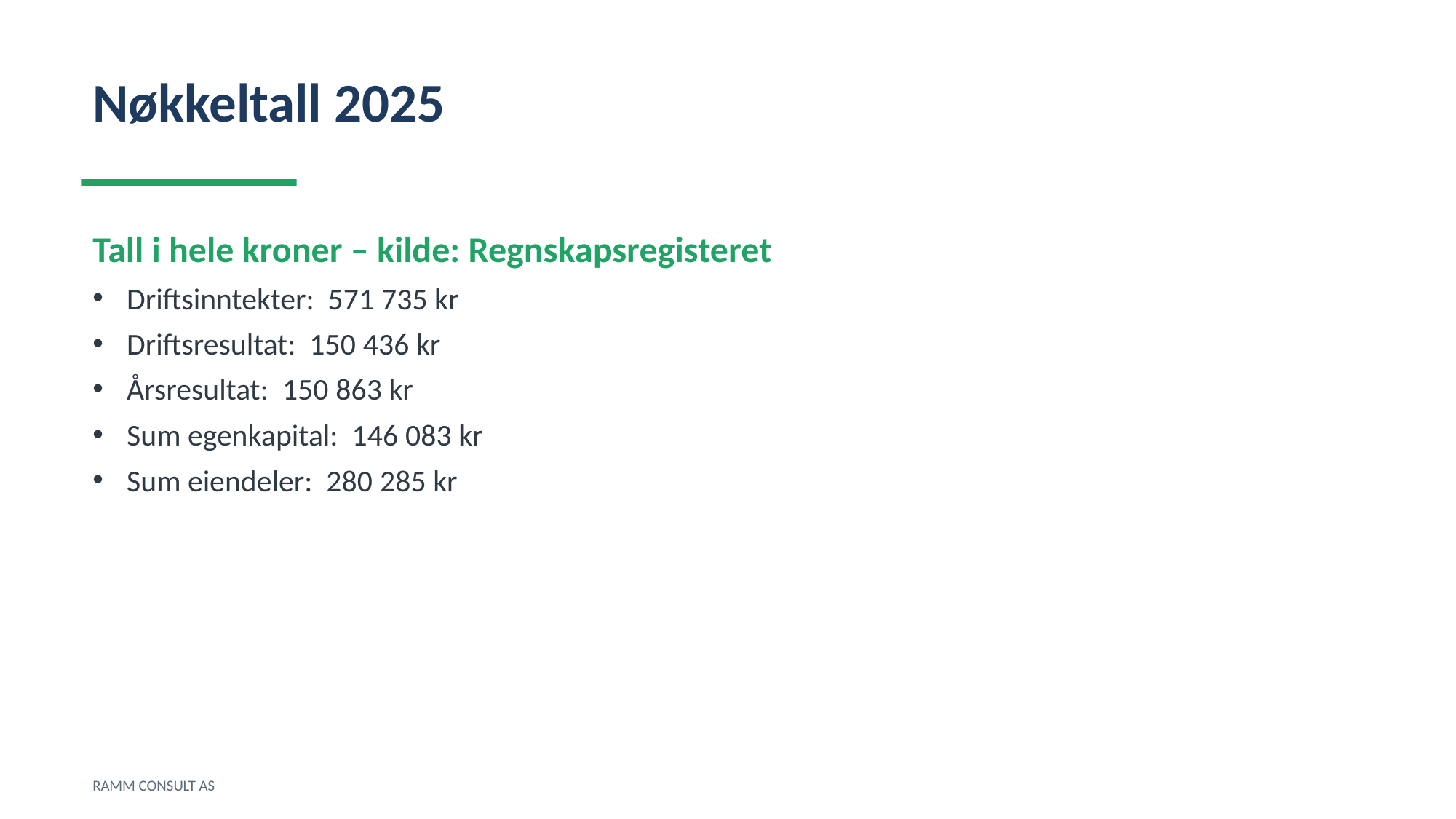

Nøkkeltall 2025

Tall i hele kroner – kilde: Regnskapsregisteret
Driftsinntekter:  571 735 kr
Driftsresultat:  150 436 kr
Årsresultat:  150 863 kr
Sum egenkapital:  146 083 kr
Sum eiendeler:  280 285 kr
RAMM CONSULT AS